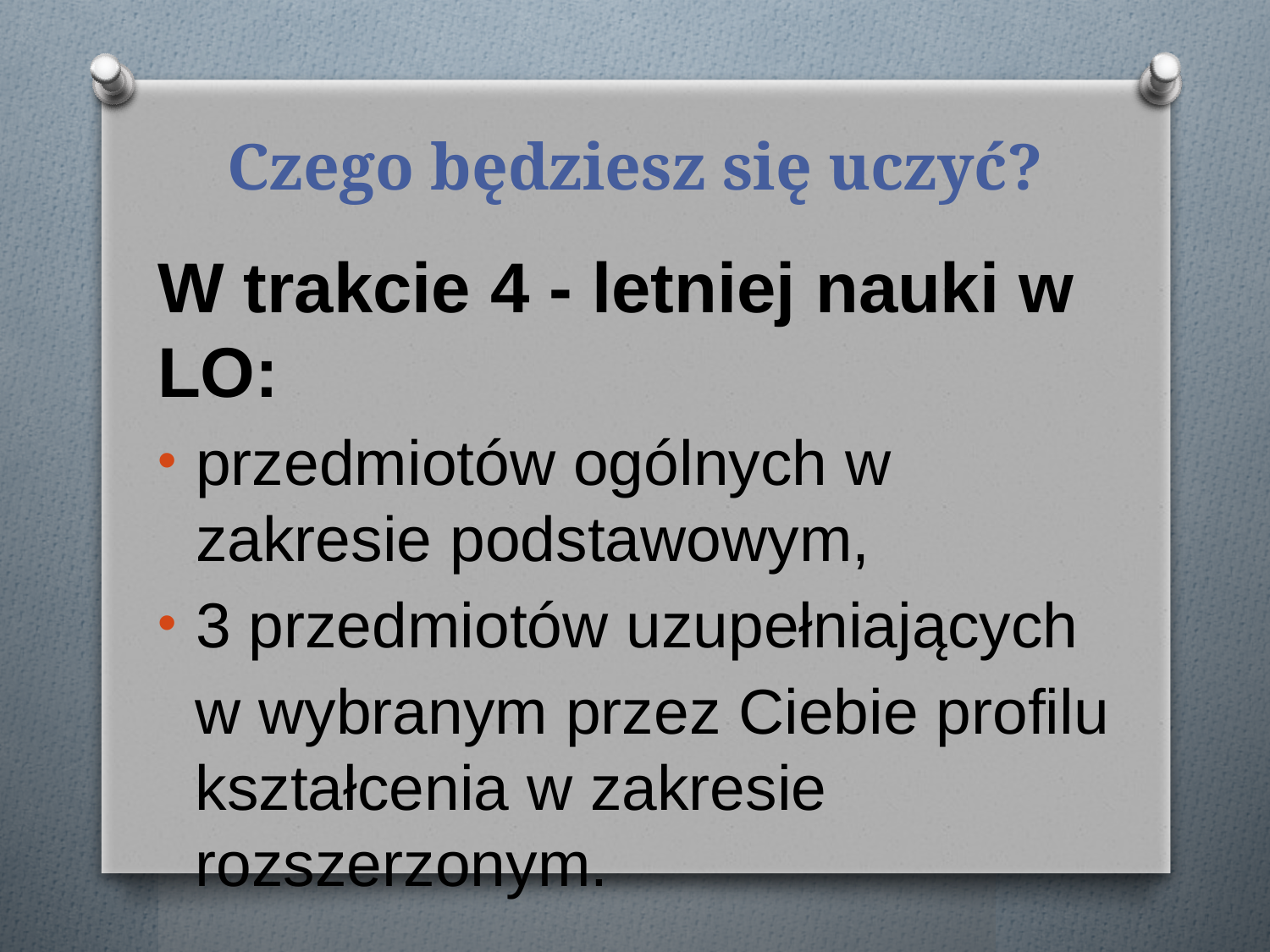

# Czego będziesz się uczyć?
W trakcie 4 - letniej nauki w LO:
przedmiotów ogólnych w zakresie podstawowym,
3 przedmiotów uzupełniających
w wybranym przez Ciebie profilu kształcenia w zakresie rozszerzonym.